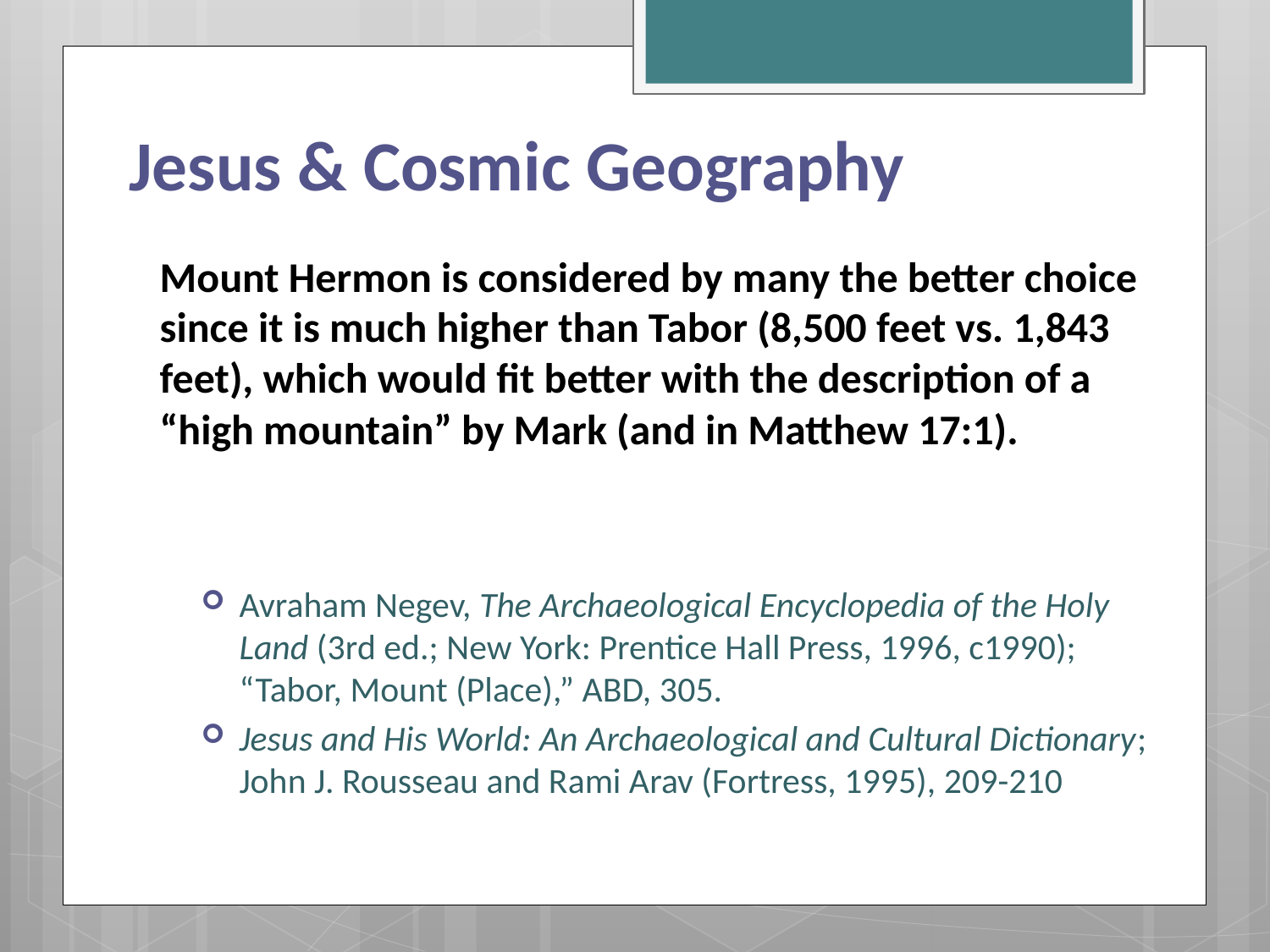

# Jesus & Cosmic Geography
Mount Hermon is considered by many the better choice since it is much higher than Tabor (8,500 feet vs. 1,843 feet), which would fit better with the description of a “high mountain” by Mark (and in Matthew 17:1).

Avraham Negev, The Archaeological Encyclopedia of the Holy Land (3rd ed.; New York: Prentice Hall Press, 1996, c1990); “Tabor, Mount (Place),” ABD, 305.
Jesus and His World: An Archaeological and Cultural Dictionary; John J. Rousseau and Rami Arav (Fortress, 1995), 209-210